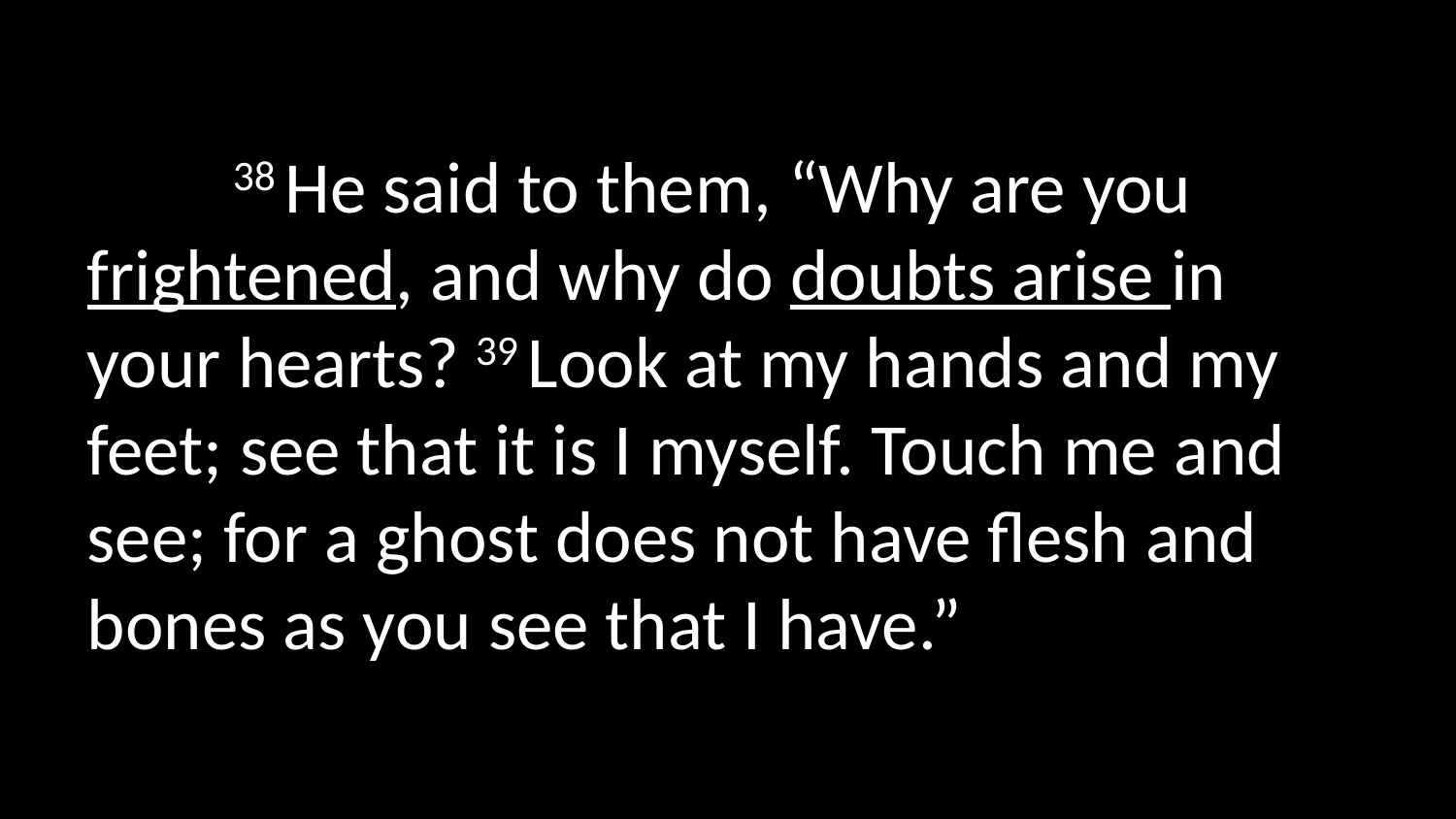

38 He said to them, “Why are you frightened, and why do doubts arise in your hearts? 39 Look at my hands and my feet; see that it is I myself. Touch me and see; for a ghost does not have flesh and bones as you see that I have.”